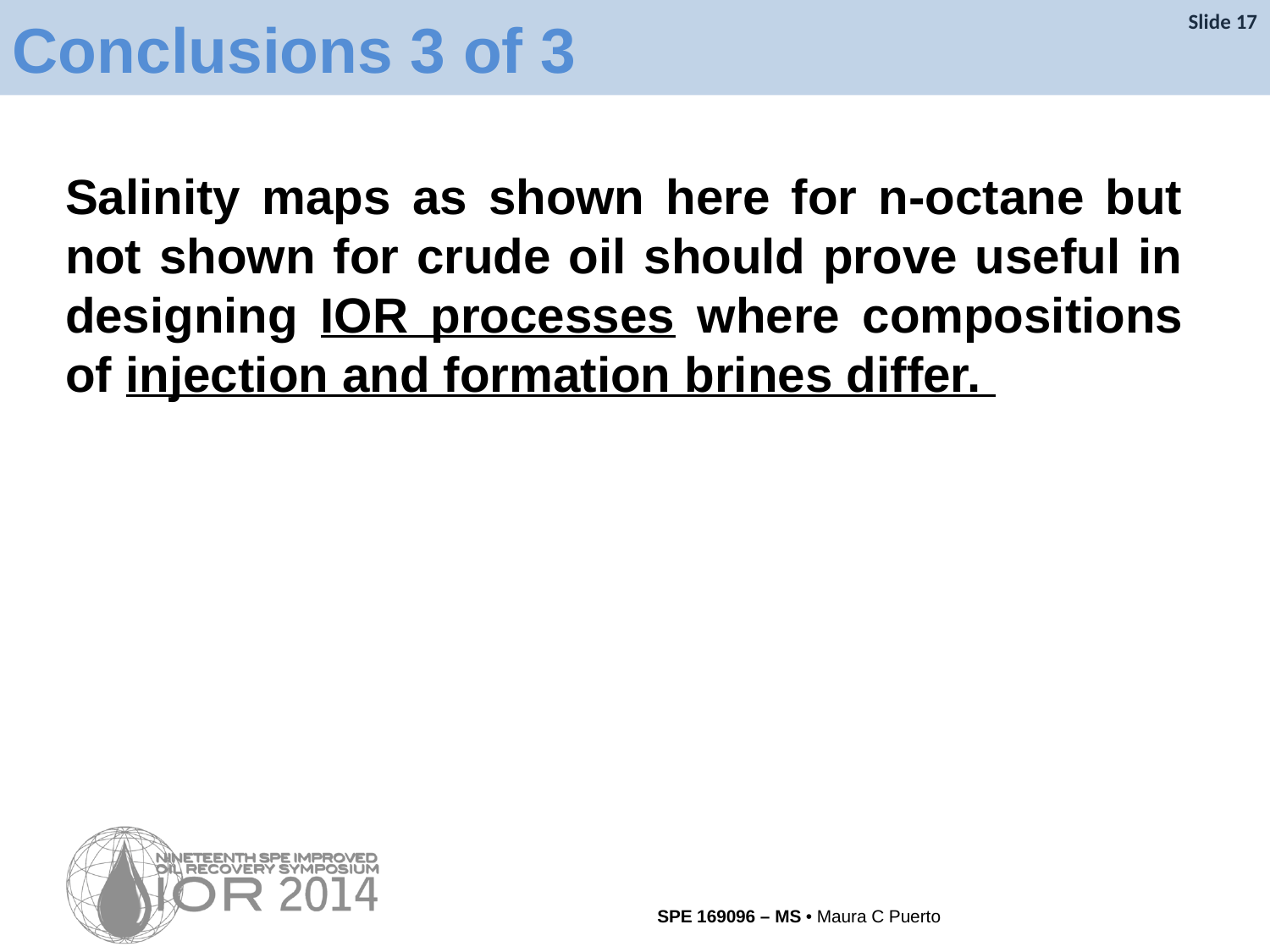

Conclusions 3 of 3
Slide 17
Salinity maps as shown here for n-octane but not shown for crude oil should prove useful in designing IOR processes where compositions of injection and formation brines differ.

SPE 169096 – MS • Maura C Puerto